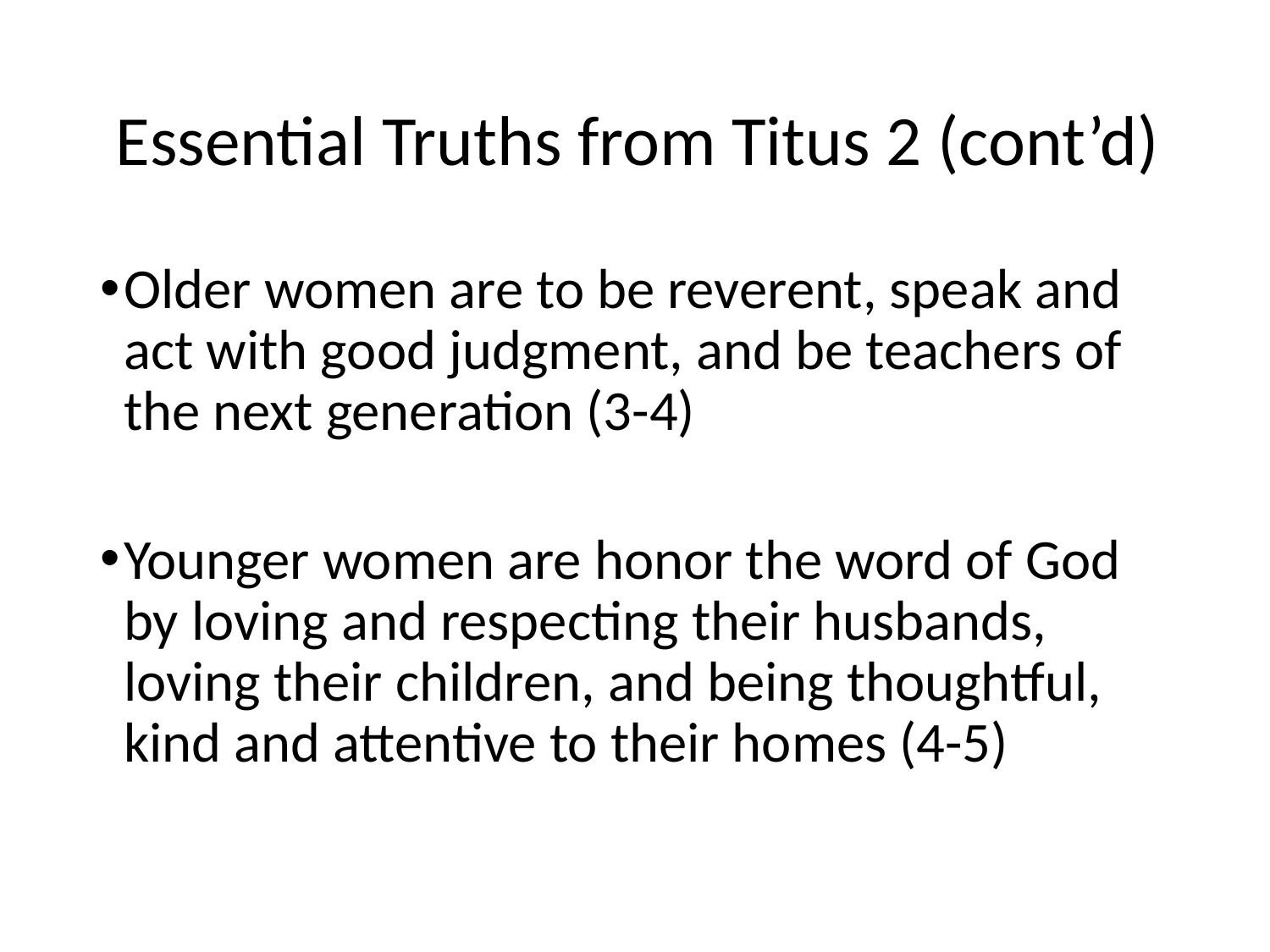

# Essential Truths from Titus 2 (cont’d)
Older women are to be reverent, speak and act with good judgment, and be teachers of the next generation (3-4)

Younger women are honor the word of God by loving and respecting their husbands, loving their children, and being thoughtful, kind and attentive to their homes (4-5)